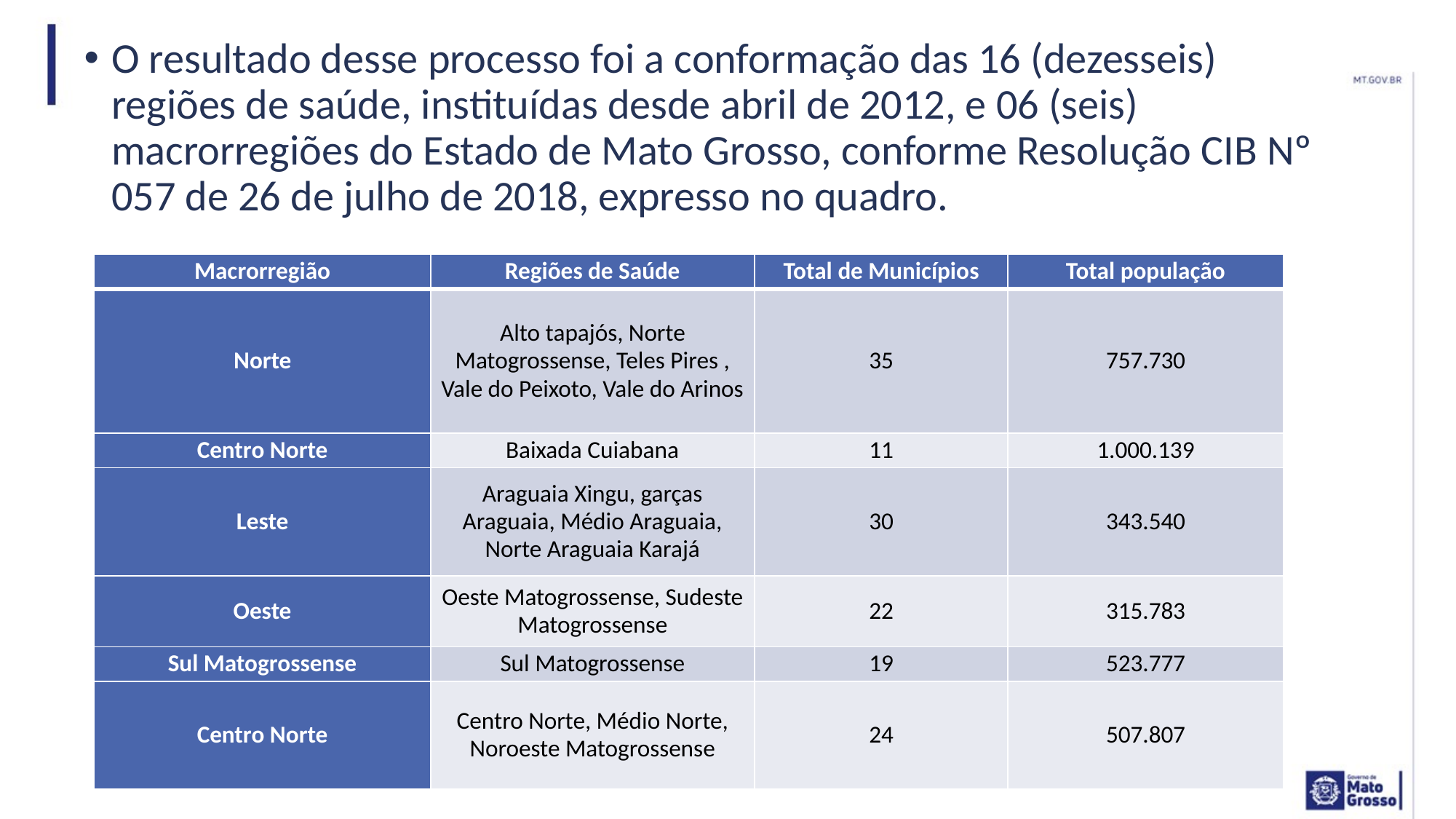

O resultado desse processo foi a conformação das 16 (dezesseis) regiões de saúde, instituídas desde abril de 2012, e 06 (seis) macrorregiões do Estado de Mato Grosso, conforme Resolução CIB Nº 057 de 26 de julho de 2018, expresso no quadro.

| Macrorregião | Regiões de Saúde | Total de Municípios | Total população |
| --- | --- | --- | --- |
| Norte | Alto tapajós, Norte Matogrossense, Teles Pires , Vale do Peixoto, Vale do Arinos | 35 | 757.730 |
| Centro Norte | Baixada Cuiabana | 11 | 1.000.139 |
| Leste | Araguaia Xingu, garças Araguaia, Médio Araguaia, Norte Araguaia Karajá | 30 | 343.540 |
| Oeste | Oeste Matogrossense, Sudeste Matogrossense | 22 | 315.783 |
| Sul Matogrossense | Sul Matogrossense | 19 | 523.777 |
| Centro Norte | Centro Norte, Médio Norte, Noroeste Matogrossense | 24 | 507.807 |